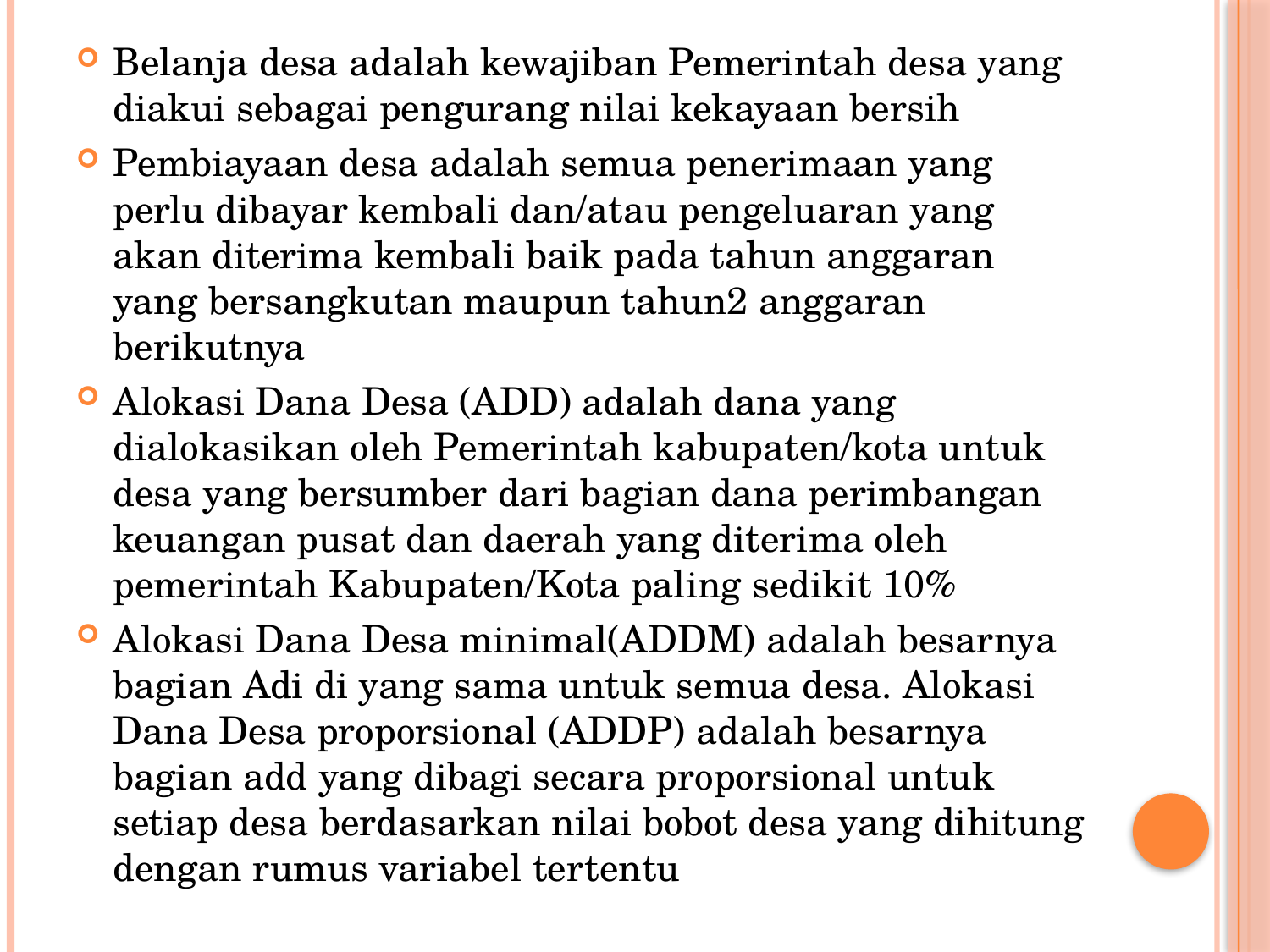

Belanja desa adalah kewajiban Pemerintah desa yang diakui sebagai pengurang nilai kekayaan bersih
Pembiayaan desa adalah semua penerimaan yang perlu dibayar kembali dan/atau pengeluaran yang akan diterima kembali baik pada tahun anggaran yang bersangkutan maupun tahun2 anggaran berikutnya
Alokasi Dana Desa (ADD) adalah dana yang dialokasikan oleh Pemerintah kabupaten/kota untuk desa yang bersumber dari bagian dana perimbangan keuangan pusat dan daerah yang diterima oleh pemerintah Kabupaten/Kota paling sedikit 10%
Alokasi Dana Desa minimal(ADDM) adalah besarnya bagian Adi di yang sama untuk semua desa. Alokasi Dana Desa proporsional (ADDP) adalah besarnya bagian add yang dibagi secara proporsional untuk setiap desa berdasarkan nilai bobot desa yang dihitung dengan rumus variabel tertentu